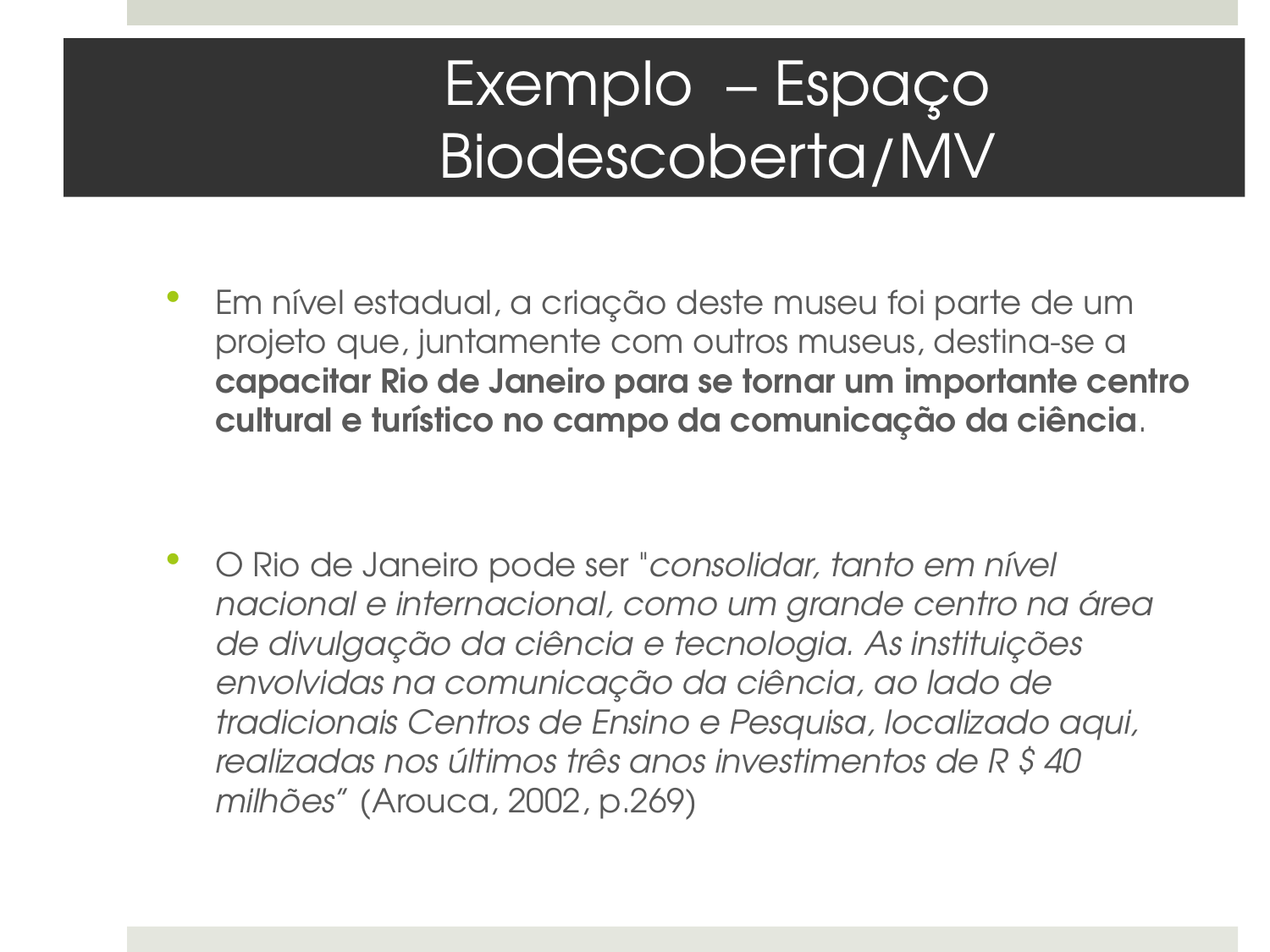

# Exemplo  – Espaço Biodescoberta/MV
Em nível estadual, a criação deste museu foi parte de um projeto que, juntamente com outros museus, destina-se a capacitar Rio de Janeiro para se tornar um importante centro cultural e turístico no campo da comunicação da ciência.

O Rio de Janeiro pode ser "consolidar, tanto em nível nacional e internacional, como um grande centro na área de divulgação da ciência e tecnologia. As instituições envolvidas na comunicação da ciência, ao lado de tradicionais Centros de Ensino e Pesquisa, localizado aqui, realizadas nos últimos três anos investimentos de R $ 40 milhões” (Arouca, 2002, p.269)